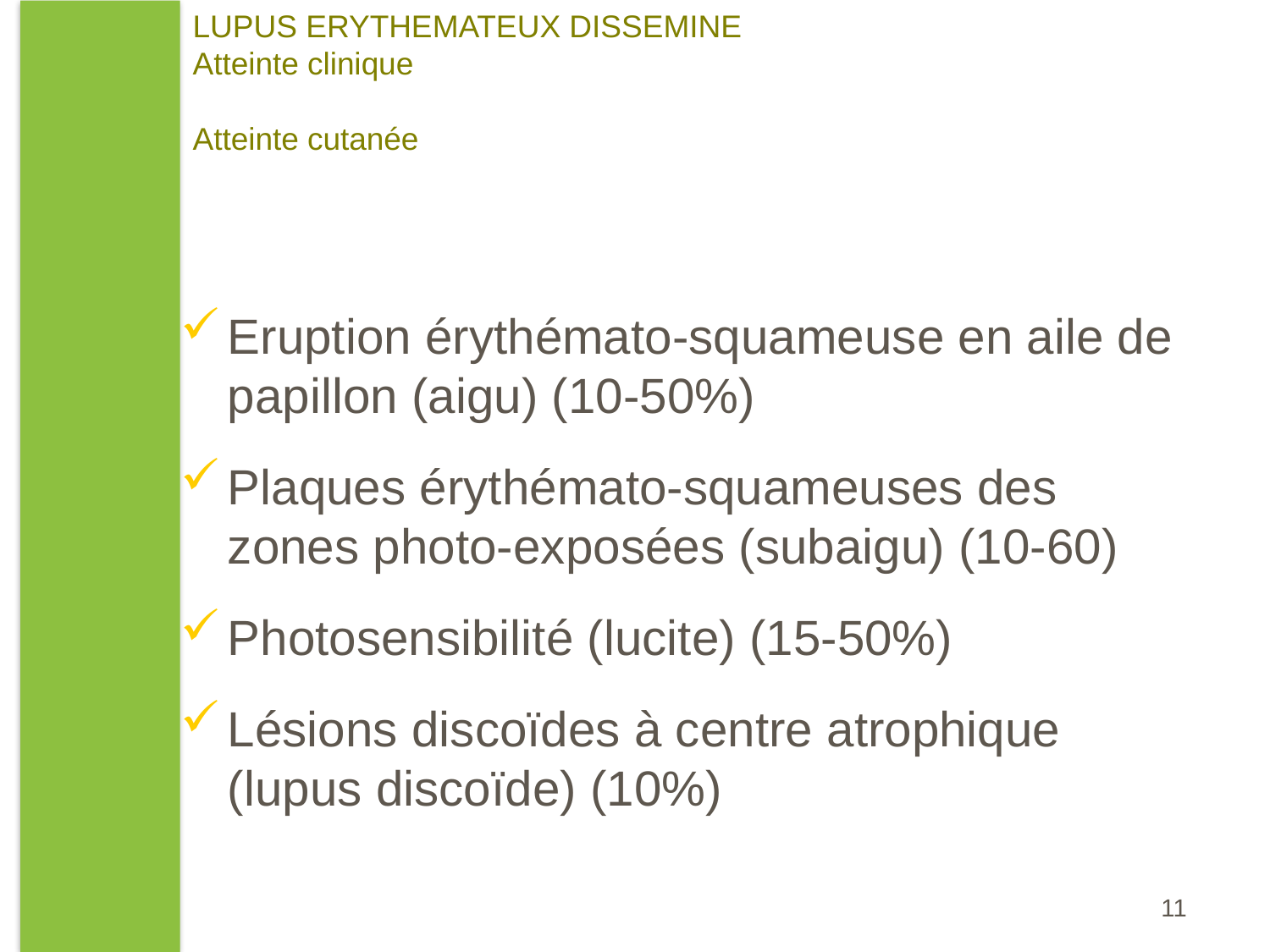

LUPUS ERYTHEMATEUX DISSEMINE
Atteinte clinique
Atteinte cutanée

Eruption érythémato-squameuse en aile de papillon (aigu) (10-50%)
Plaques érythémato-squameuses des zones photo-exposées (subaigu) (10-60)
Photosensibilité (lucite) (15-50%)
Lésions discoïdes à centre atrophique (lupus discoïde) (10%)
11